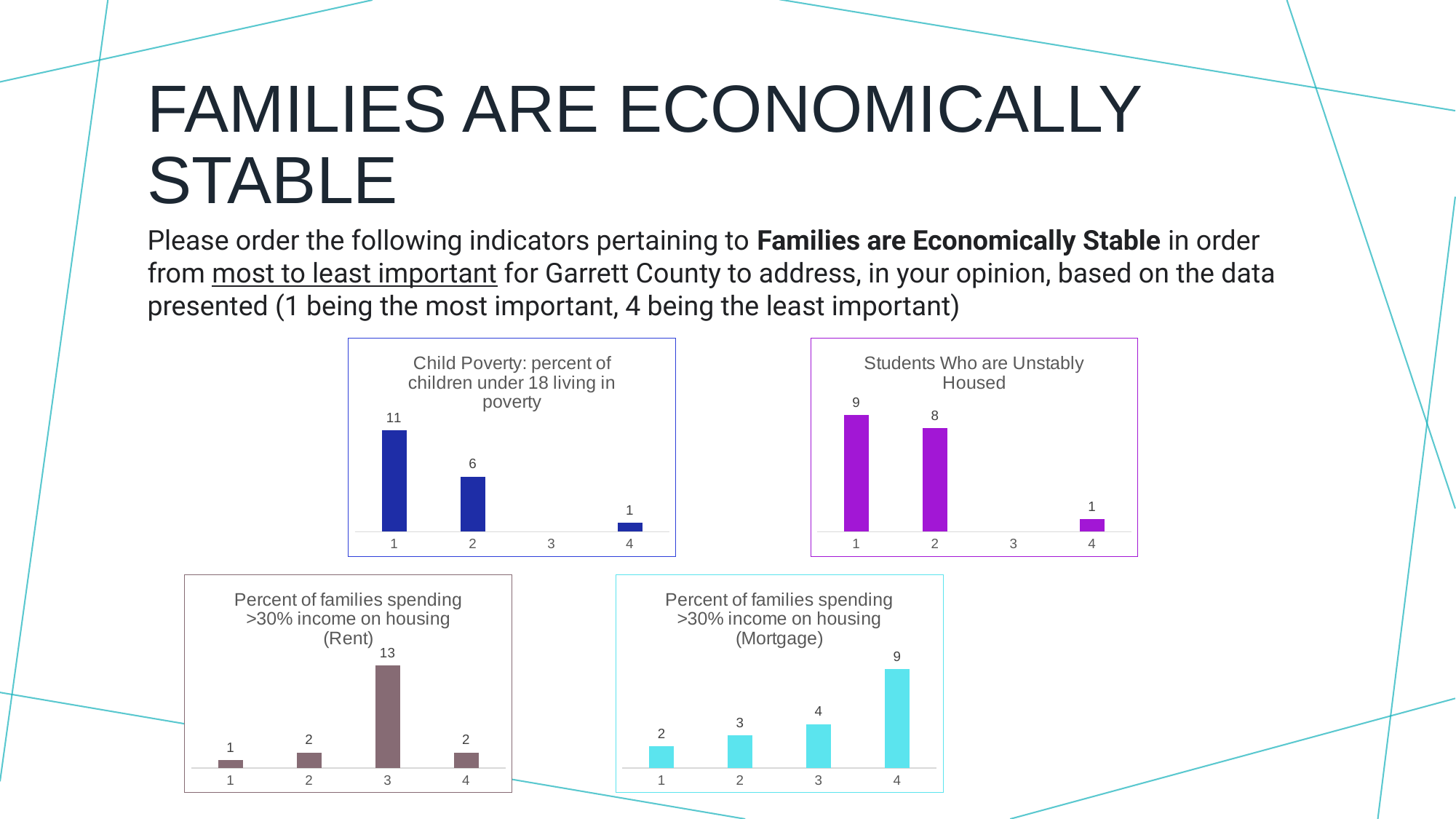

# Families are economically stable
Please order the following indicators pertaining to Families are Economically Stable in order from most to least important for Garrett County to address, in your opinion, based on the data presented (1 being the most important, 4 being the least important)

### Chart: Child Poverty: percent of children under 18 living in poverty

| Category | Children Living in Poverty |
|---|---|
| 1 | 11.0 |
| 2 | 6.0 |
| 3 | None |
| 4 | 1.0 |

### Chart: Students Who are Unstably Housed

| Category | Students Who are Unstably Housed |
|---|---|
| 1 | 9.0 |
| 2 | 8.0 |
| 3 | None |
| 4 | 1.0 |

### Chart: Percent of families spending >30% income on housing (Rent)

| Category | Housing Burdened (Rent) |
|---|---|
| 1 | 1.0 |
| 2 | 2.0 |
| 3 | 13.0 |
| 4 | 2.0 |

### Chart: Percent of families spending >30% income on housing (Mortgage)

| Category | Housing Burdened (Mortgage) |
|---|---|
| 1 | 2.0 |
| 2 | 3.0 |
| 3 | 4.0 |
| 4 | 9.0 |